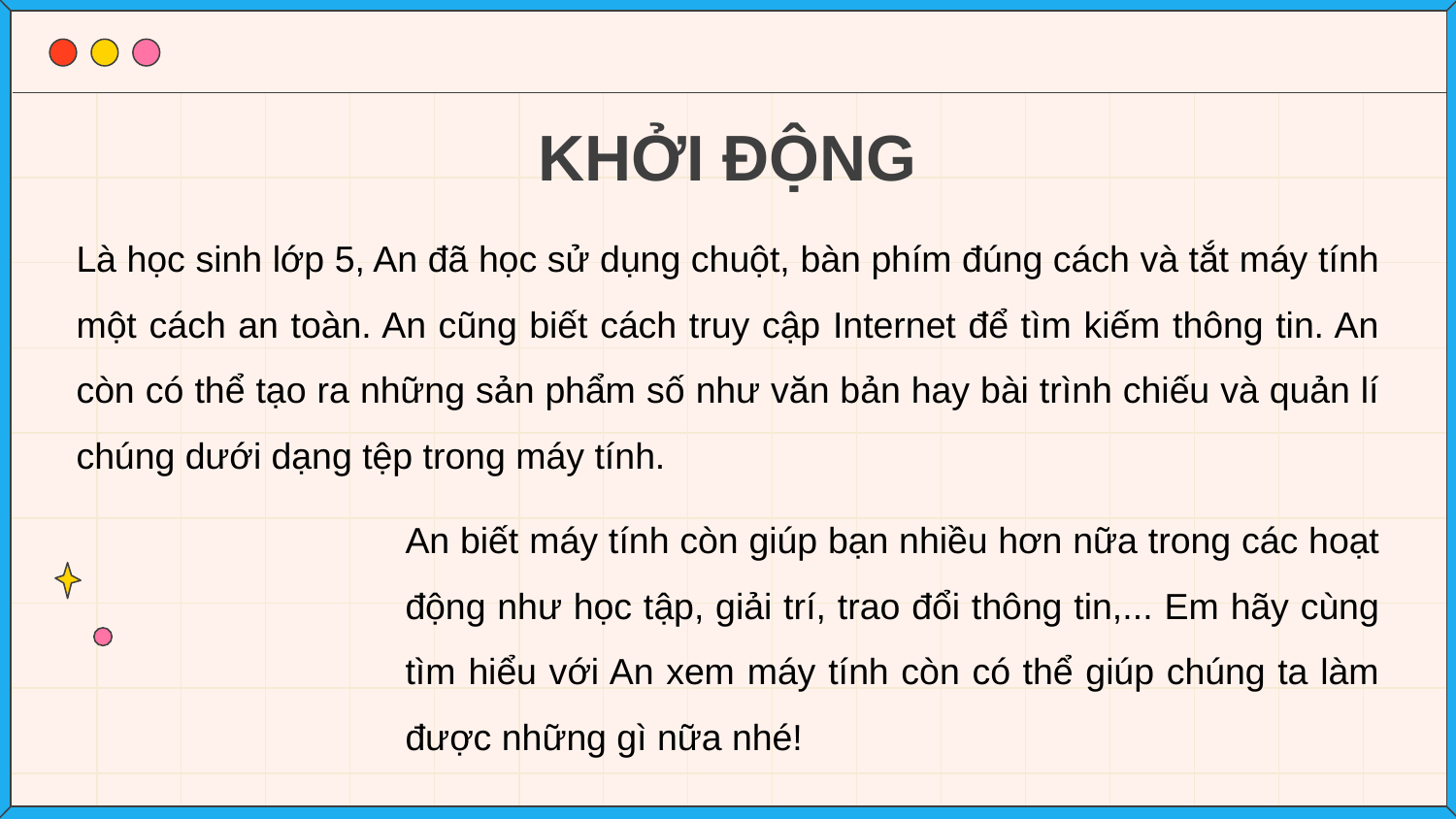

# KHỞI ĐỘNG
Là học sinh lớp 5, An đã học sử dụng chuột, bàn phím đúng cách và tắt máy tính một cách an toàn. An cũng biết cách truy cập Internet để tìm kiếm thông tin. An còn có thể tạo ra những sản phẩm số như văn bản hay bài trình chiếu và quản lí chúng dưới dạng tệp trong máy tính.
An biết máy tính còn giúp bạn nhiều hơn nữa trong các hoạt động như học tập, giải trí, trao đổi thông tin,... Em hãy cùng tìm hiểu với An xem máy tính còn có thể giúp chúng ta làm được những gì nữa nhé!